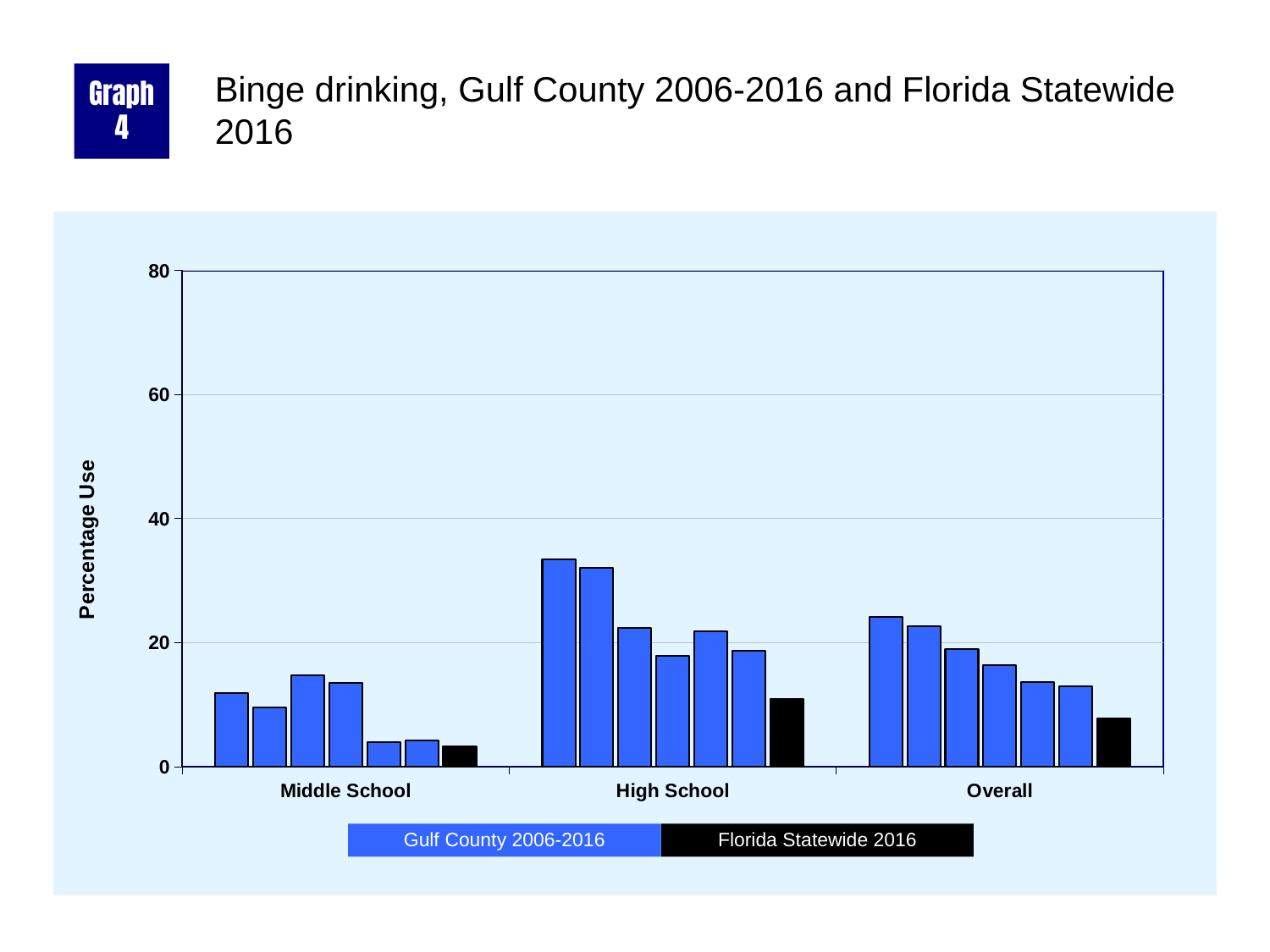

Graph 4
Binge drinking, Gulf County 2006-2016 and Florida Statewide 2016

### Chart

| Category | County 2006 | County 2008 | County 2010 | County 2012 | County 2014 | County 2016 | Florida 2016 |
|---|---|---|---|---|---|---|---|
| Middle School | 11.9 | 9.5 | 14.7 | 13.5 | 4.0 | 4.2 | 3.2 |
| High School | 33.4 | 32.1 | 22.3 | 17.8 | 21.8 | 18.7 | 10.9 |
| Overall | 24.1 | 22.6 | 19.0 | 16.3 | 13.6 | 12.9 | 7.7 |
Florida Statewide 2016
Gulf County 2006-2016